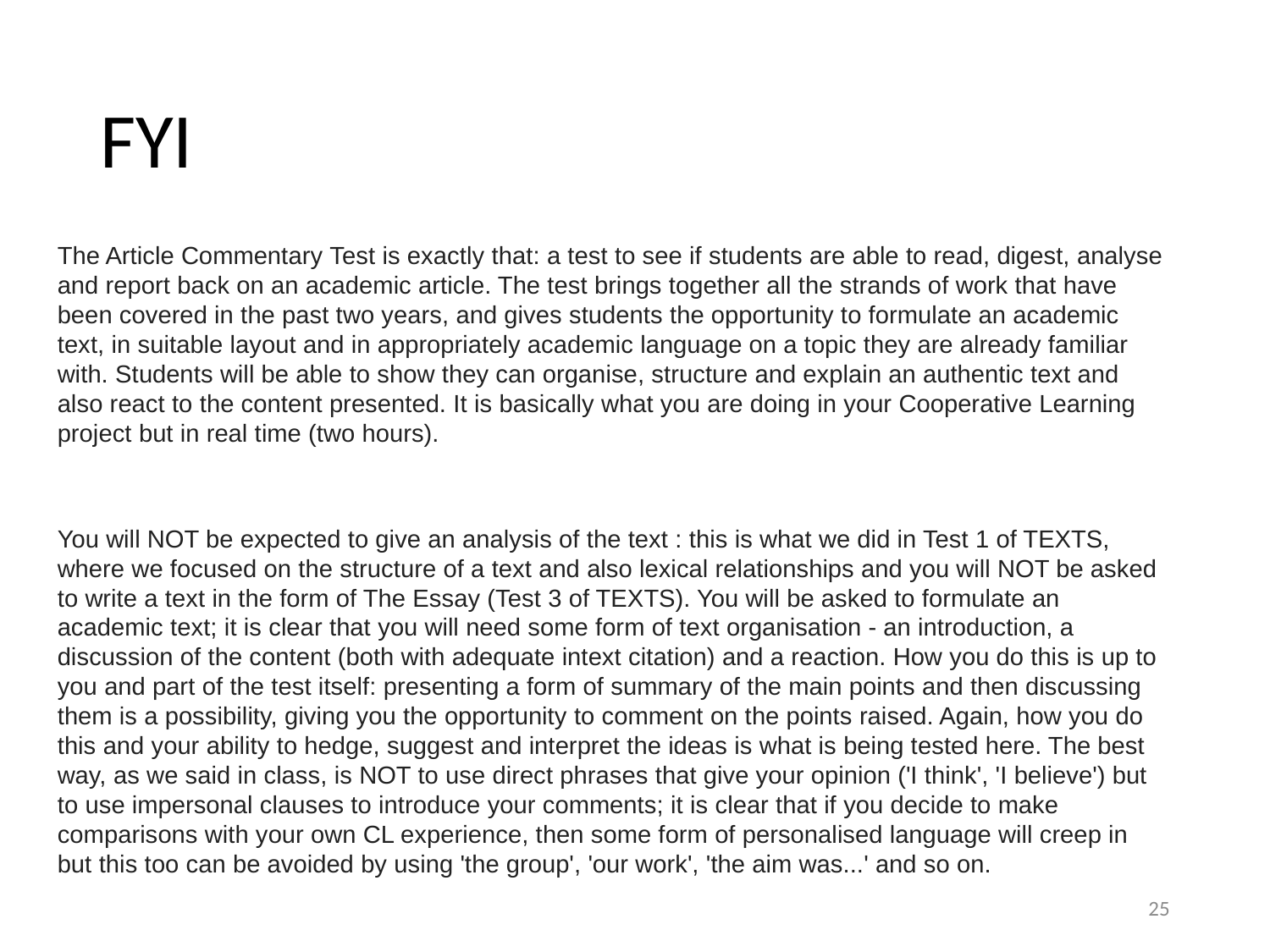

# FYI
The Article Commentary Test is exactly that: a test to see if students are able to read, digest, analyse and report back on an academic article. The test brings together all the strands of work that have been covered in the past two years, and gives students the opportunity to formulate an academic text, in suitable layout and in appropriately academic language on a topic they are already familiar with. Students will be able to show they can organise, structure and explain an authentic text and also react to the content presented. It is basically what you are doing in your Cooperative Learning project but in real time (two hours).

You will NOT be expected to give an analysis of the text : this is what we did in Test 1 of TEXTS, where we focused on the structure of a text and also lexical relationships and you will NOT be asked to write a text in the form of The Essay (Test 3 of TEXTS). You will be asked to formulate an academic text; it is clear that you will need some form of text organisation - an introduction, a discussion of the content (both with adequate intext citation) and a reaction. How you do this is up to you and part of the test itself: presenting a form of summary of the main points and then discussing them is a possibility, giving you the opportunity to comment on the points raised. Again, how you do this and your ability to hedge, suggest and interpret the ideas is what is being tested here. The best way, as we said in class, is NOT to use direct phrases that give your opinion ('I think', 'I believe') but to use impersonal clauses to introduce your comments; it is clear that if you decide to make comparisons with your own CL experience, then some form of personalised language will creep in but this too can be avoided by using 'the group', 'our work', 'the aim was...' and so on.
25